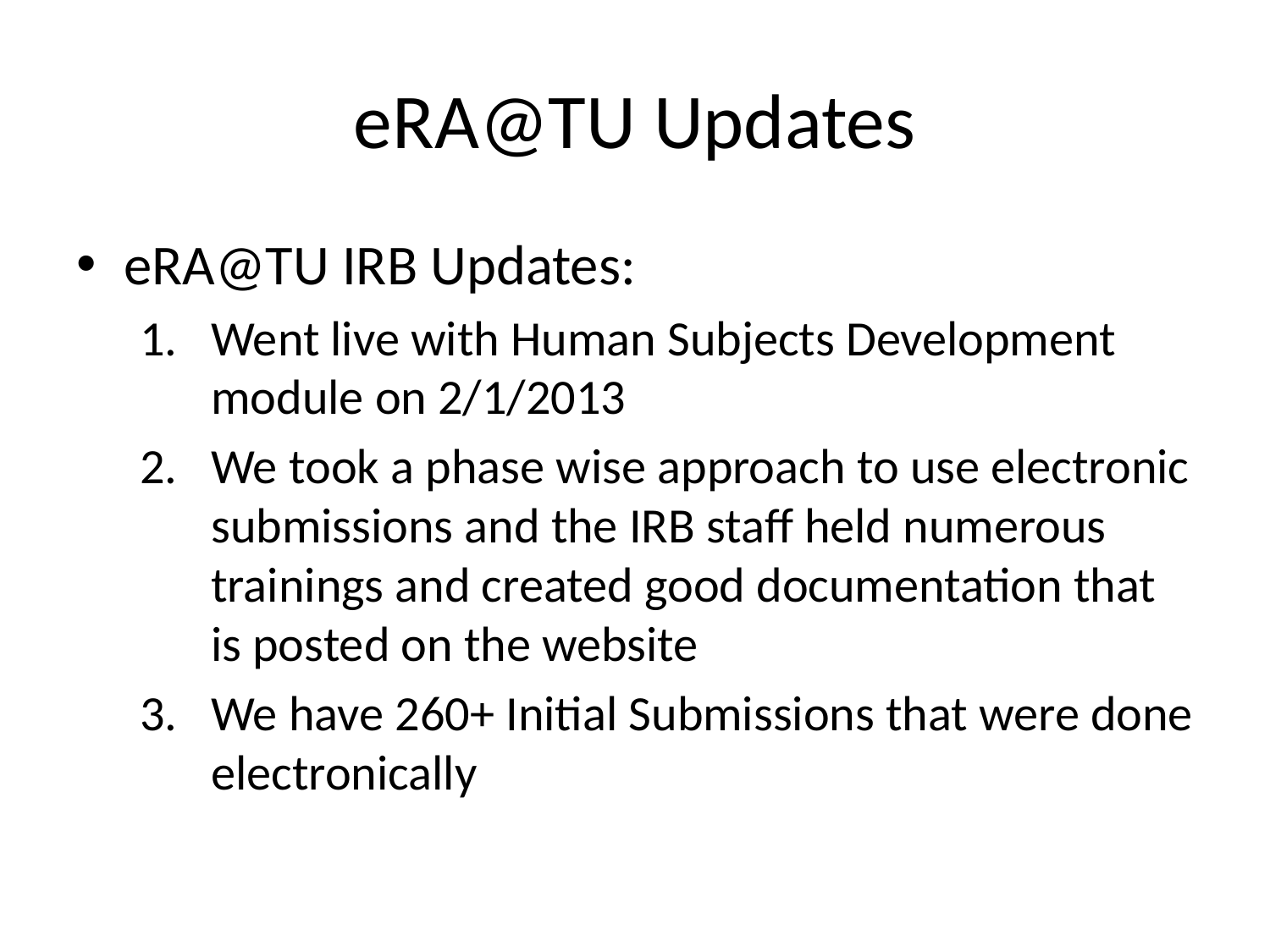

# eRA@TU Updates
eRA@TU IRB Updates:
Went live with Human Subjects Development module on 2/1/2013
We took a phase wise approach to use electronic submissions and the IRB staff held numerous trainings and created good documentation that is posted on the website
We have 260+ Initial Submissions that were done electronically